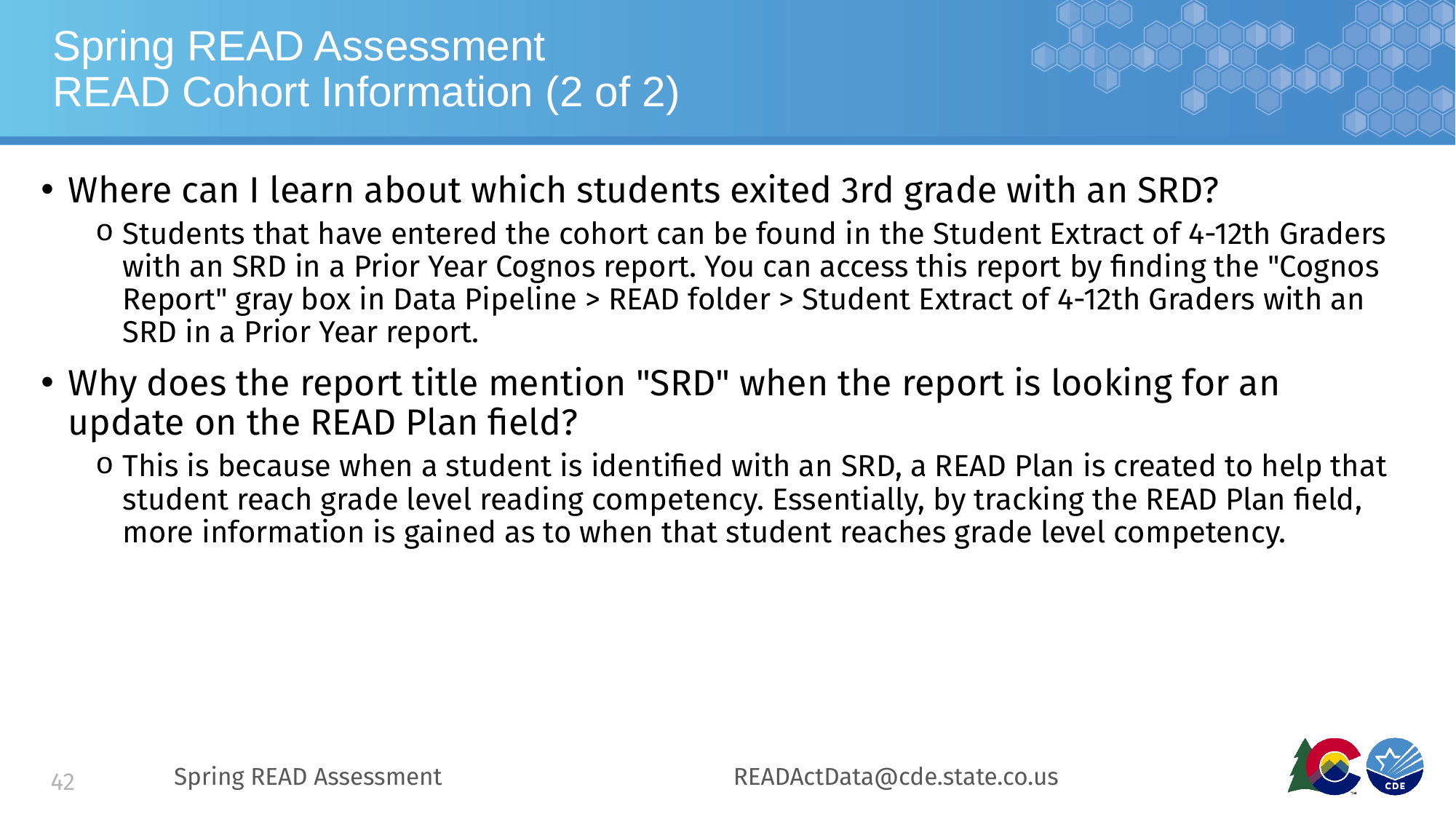

# Spring READ Assessment READ Cohort Information (2 of 2)
Where can I learn about which students exited 3rd grade with an SRD?
Students that have entered the cohort can be found in the Student Extract of 4-12th Graders with an SRD in a Prior Year Cognos report. You can access this report by finding the "Cognos Report" gray box in Data Pipeline > READ folder > Student Extract of 4-12th Graders with an SRD in a Prior Year report.
Why does the report title mention "SRD" when the report is looking for an update on the READ Plan field?
This is because when a student is identified with an SRD, a READ Plan is created to help that student reach grade level reading competency. Essentially, by tracking the READ Plan field, more information is gained as to when that student reaches grade level competency.
Spring READ Assessment
READActData@cde.state.co.us
42